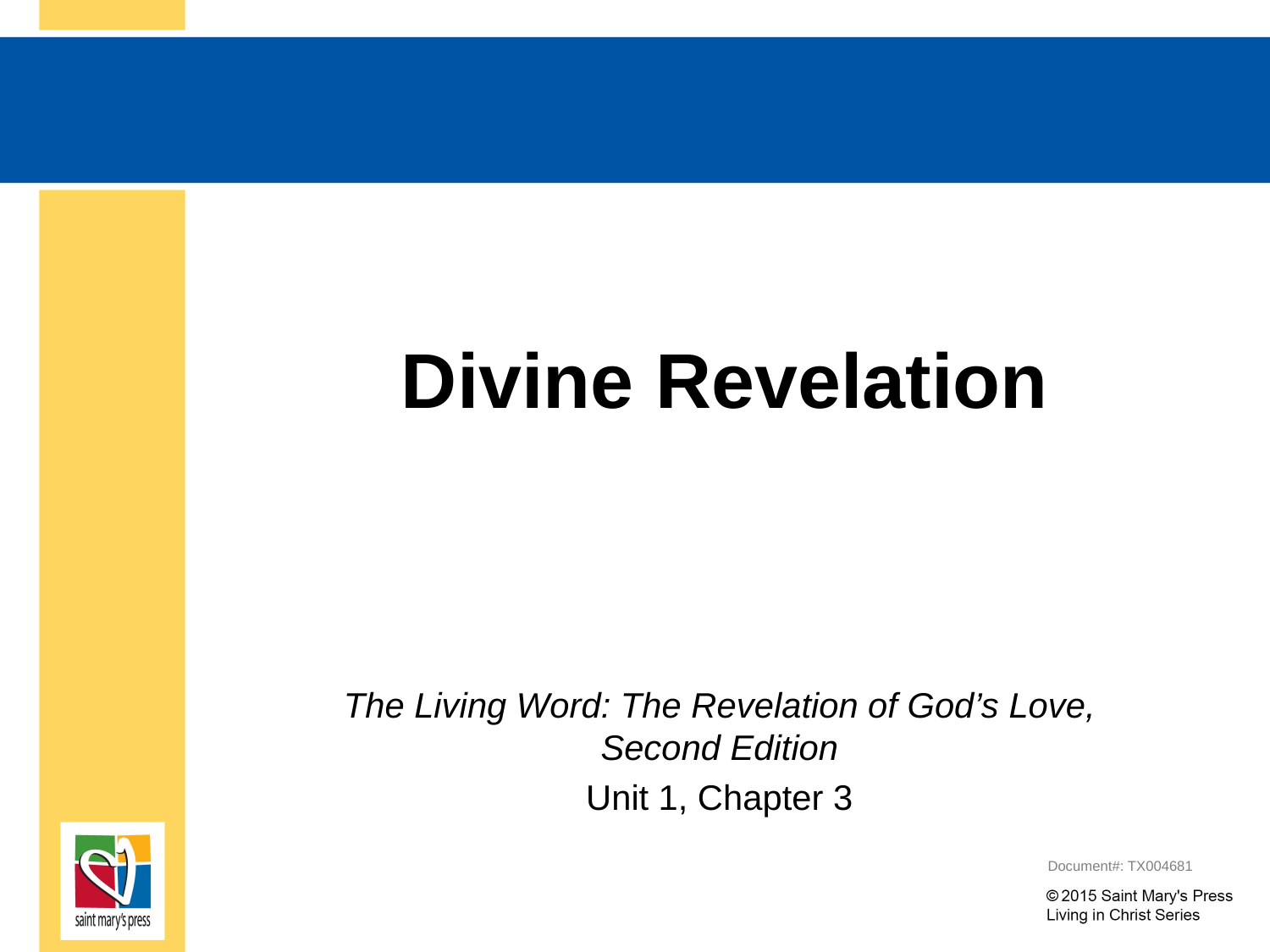

# Divine Revelation
The Living Word: The Revelation of God’s Love, Second Edition
Unit 1, Chapter 3
Document#: TX004681